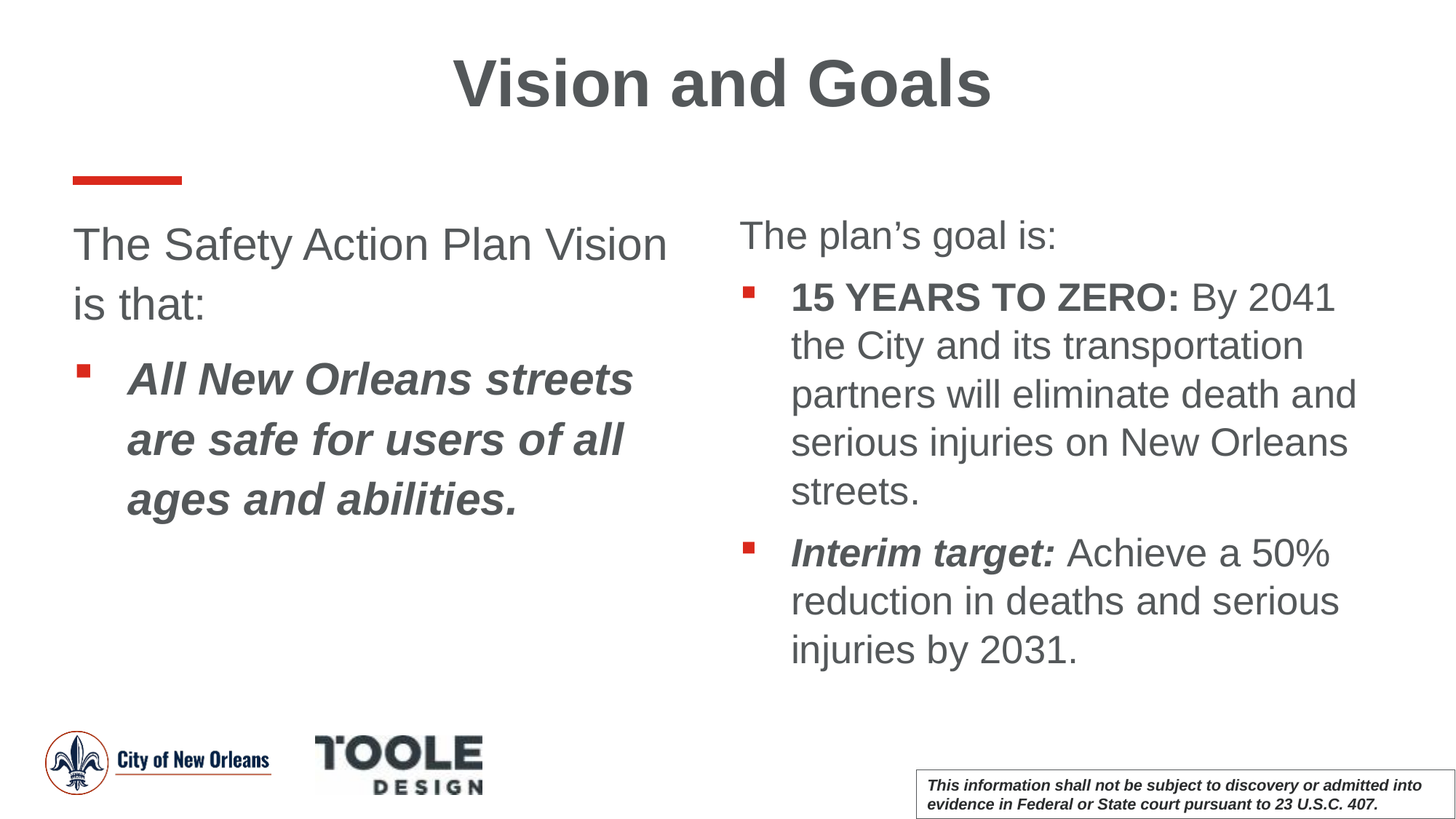

# Vision and Goals
The Safety Action Plan Vision is that:
All New Orleans streets are safe for users of all ages and abilities.
The plan’s goal is:
15 YEARS TO ZERO: By 2041 the City and its transportation partners will eliminate death and serious injuries on New Orleans streets.
Interim target: Achieve a 50% reduction in deaths and serious injuries by 2031.
This information shall not be subject to discovery or admitted into evidence in Federal or State court pursuant to 23 U.S.C. 407.